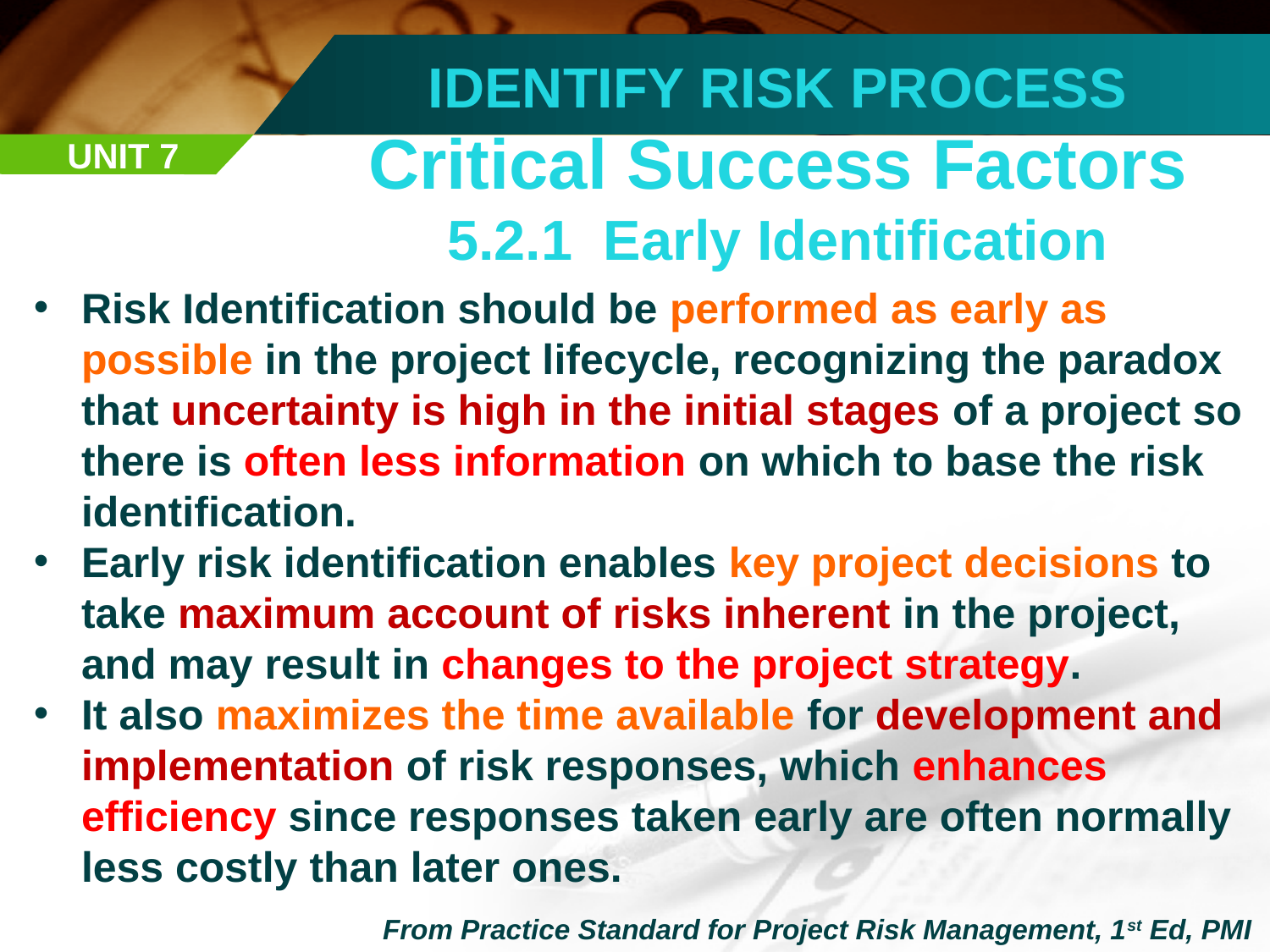

IDENTIFY RISK PROCESS
Critical Success Factors
5.2.1  Early Identification
UNIT 7
Risk Identification should be performed as early as possible in the project lifecycle, recognizing the paradox that uncertainty is high in the initial stages of a project so there is often less information on which to base the risk identification.
Early risk identification enables key project decisions to take maximum account of risks inherent in the project, and may result in changes to the project strategy.
It also maximizes the time available for development and implementation of risk responses, which enhances efficiency since responses taken early are often normally less costly than later ones.

From Practice Standard for Project Risk Management, 1st Ed, PMI